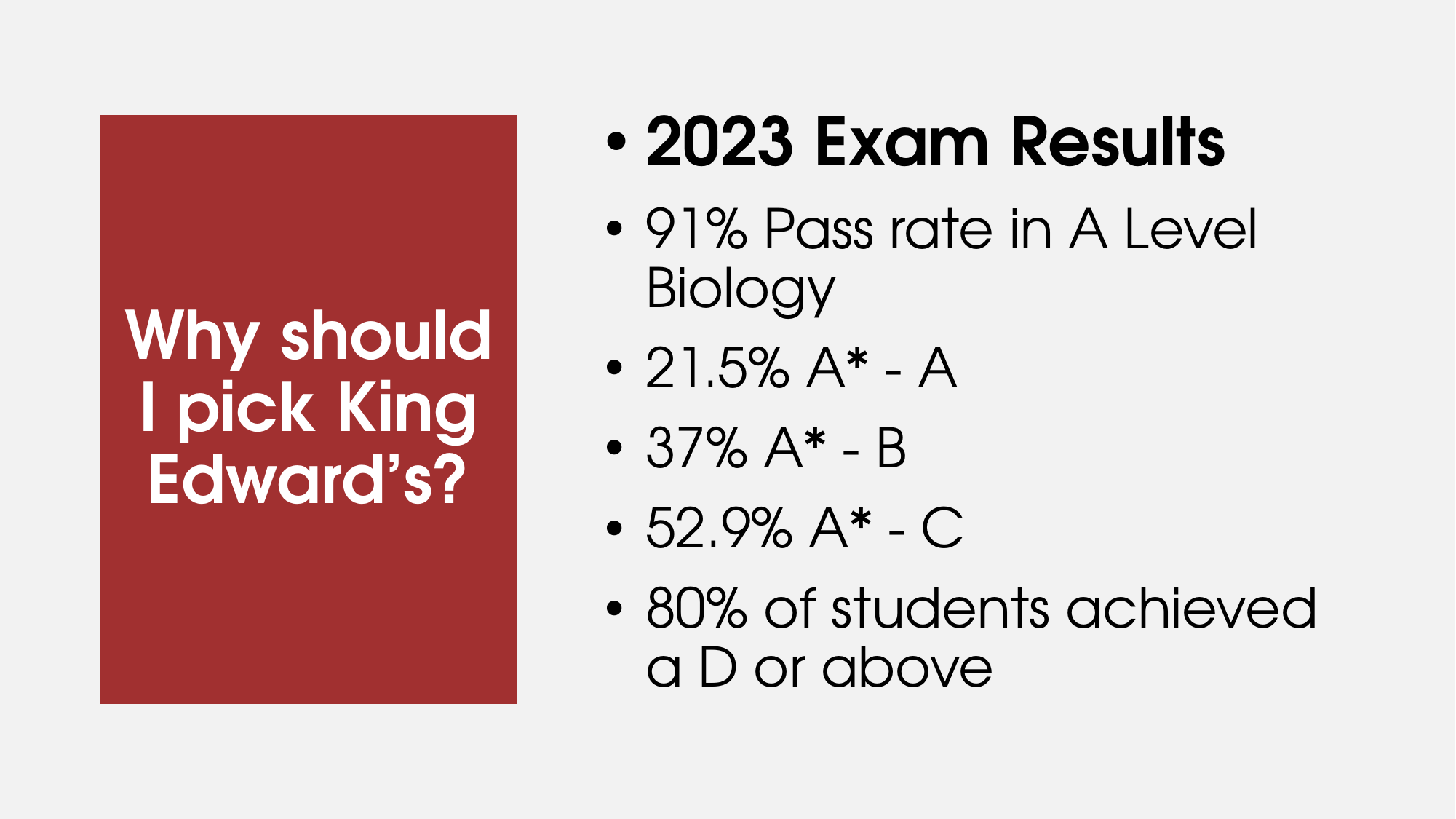

2023 Exam Results
91% Pass rate in A Level Biology
21.5% A* - A
37% A* - B
52.9% A* - C
80% of students achieved a D or above
# Why should I pick King Edward’s?